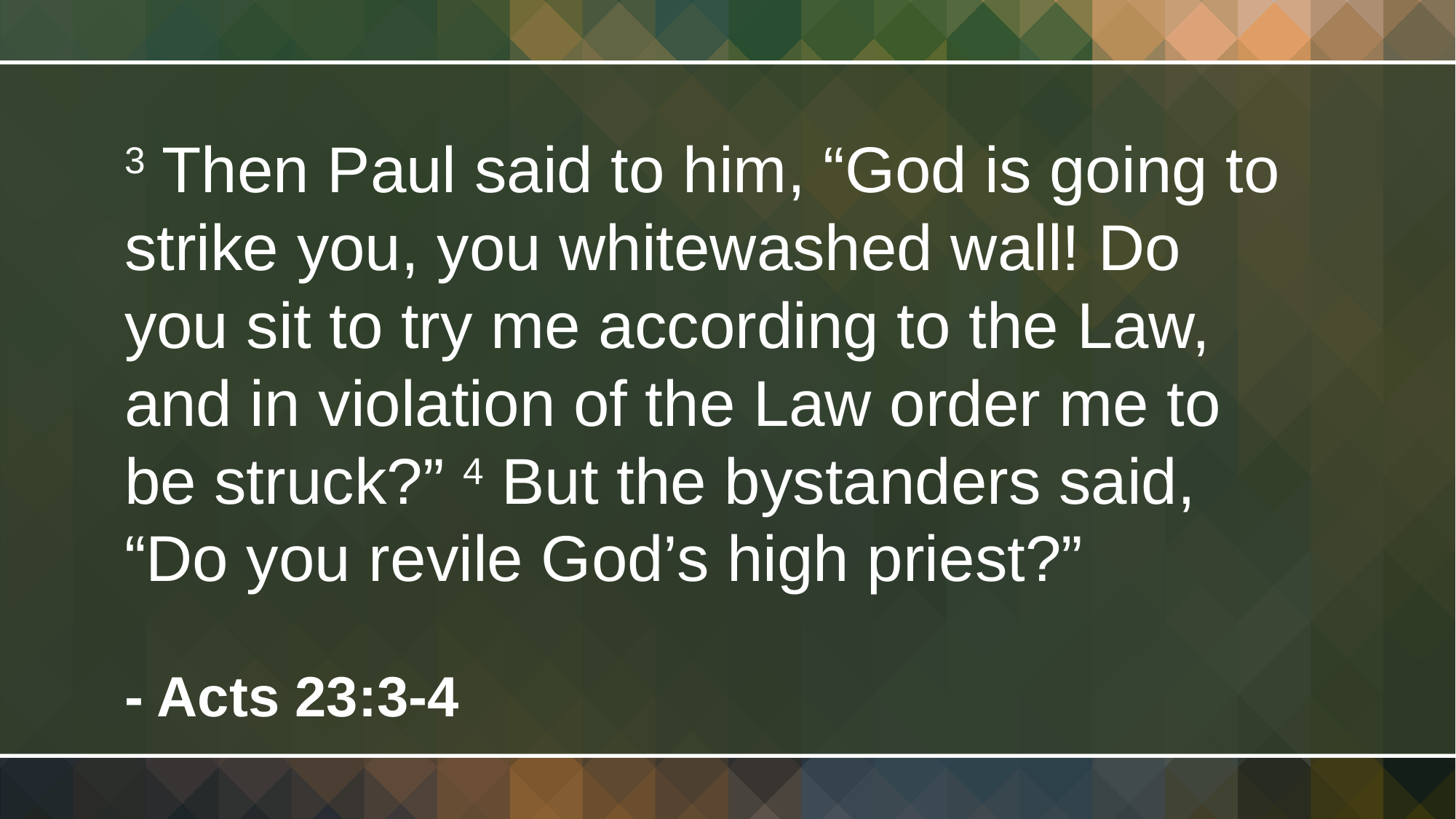

3 Then Paul said to him, “God is going to strike you, you whitewashed wall! Do you sit to try me according to the Law, and in violation of the Law order me to be struck?” 4 But the bystanders said, “Do you revile God’s high priest?”
- Acts 23:3-4